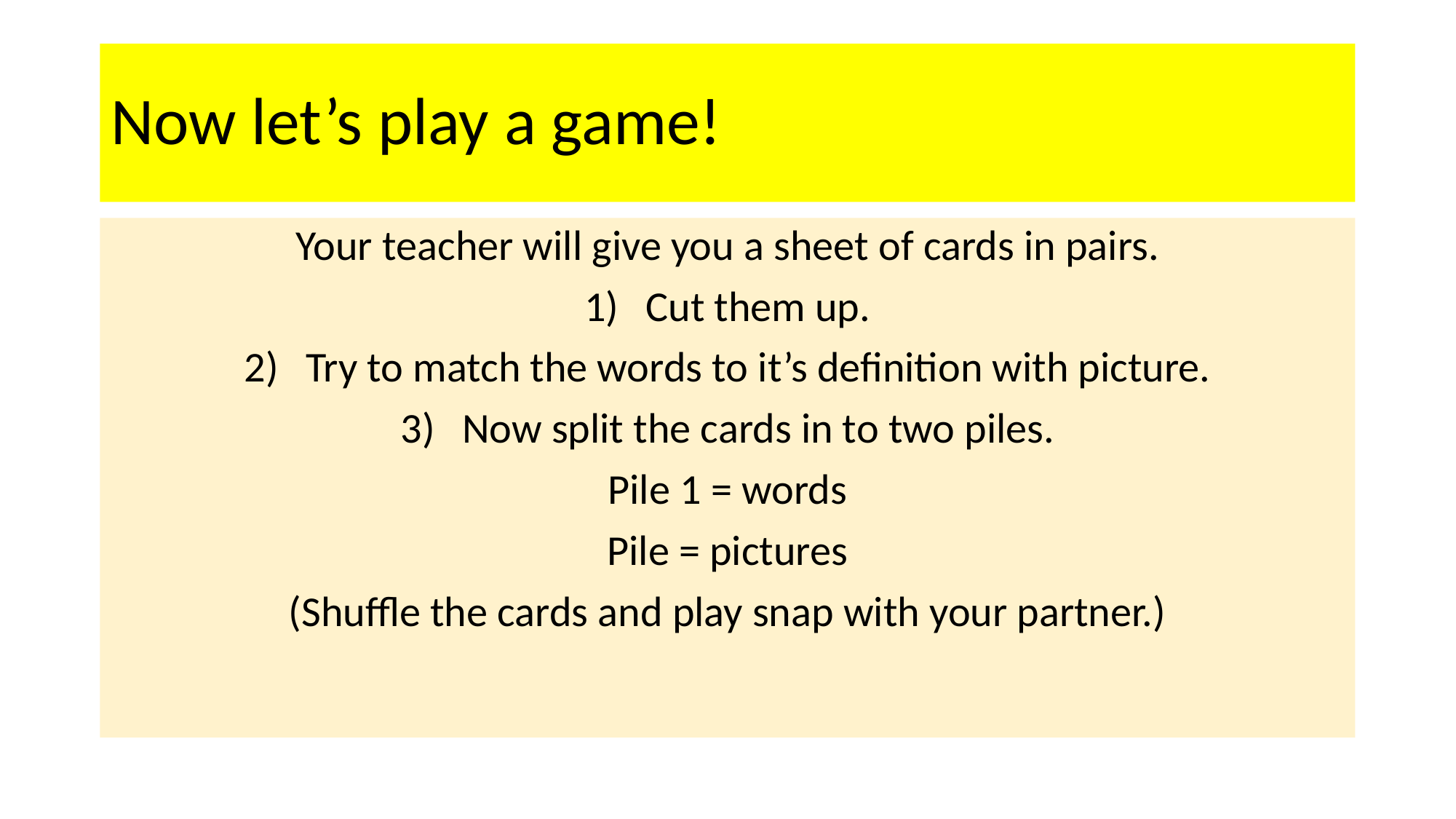

# Now let’s play a game!
Your teacher will give you a sheet of cards in pairs.
Cut them up.
Try to match the words to it’s definition with picture.
Now split the cards in to two piles.
Pile 1 = words
Pile = pictures
(Shuffle the cards and play snap with your partner.)